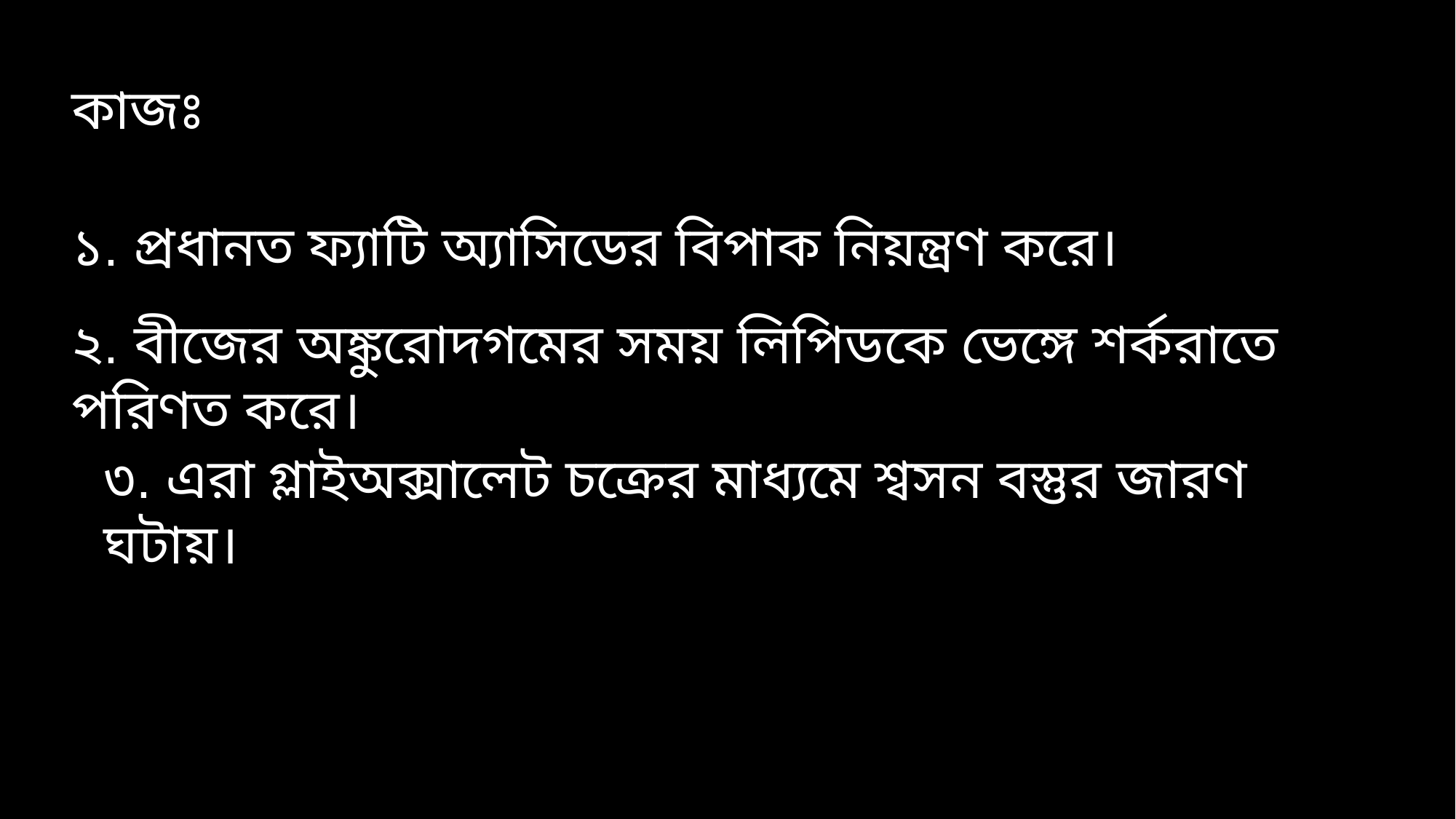

কাজঃ
১. প্রধানত ফ্যাটি অ্যাসিডের বিপাক নিয়ন্ত্রণ করে।
২. বীজের অঙ্কুরোদগমের সময় লিপিডকে ভেঙ্গে শর্করাতে পরিণত করে।
৩. এরা গ্লাইঅক্সালেট চক্রের মাধ্যমে শ্বসন বস্তুর জারণ ঘটায়।